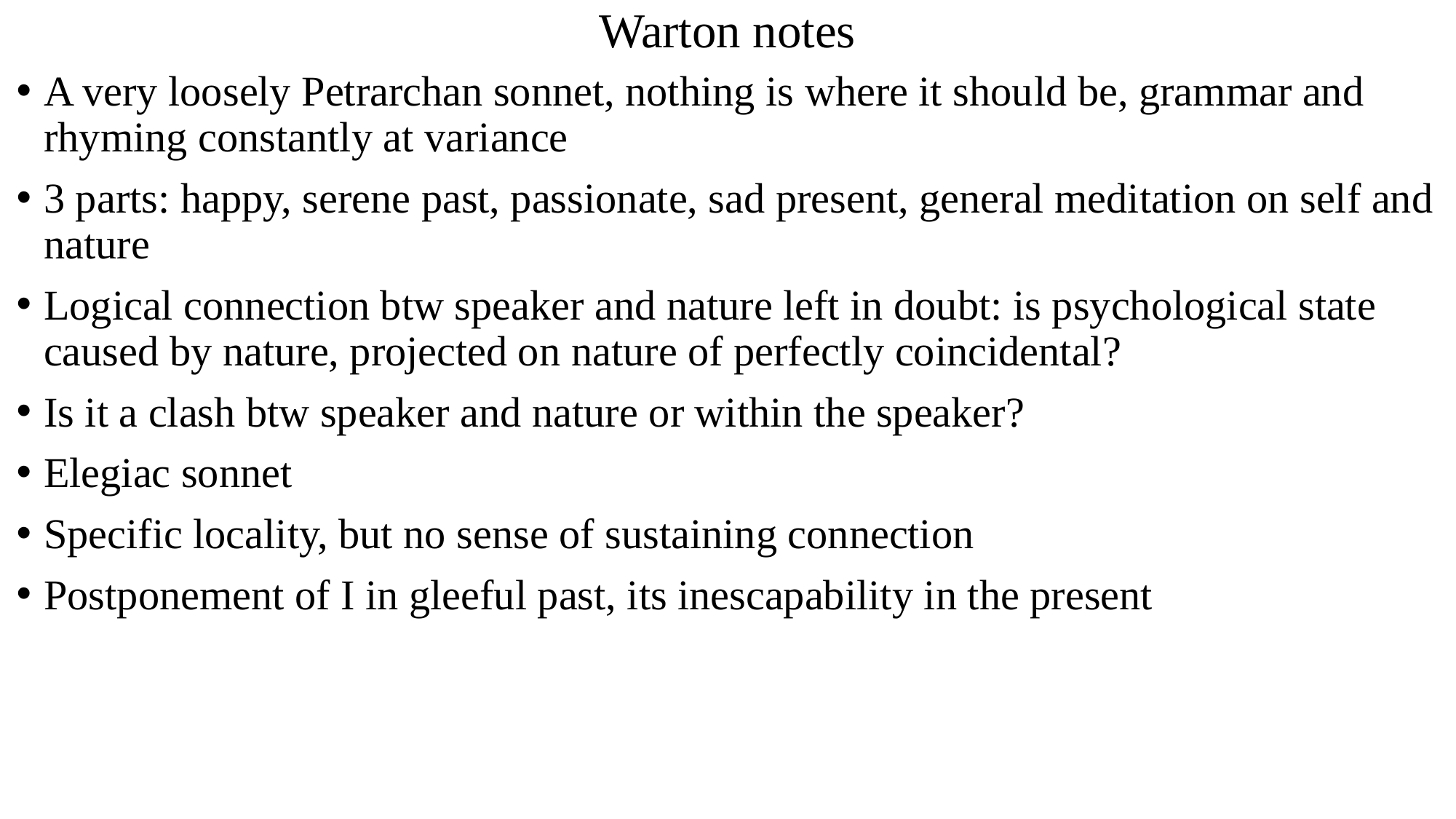

# Warton notes
A very loosely Petrarchan sonnet, nothing is where it should be, grammar and rhyming constantly at variance
3 parts: happy, serene past, passionate, sad present, general meditation on self and nature
Logical connection btw speaker and nature left in doubt: is psychological state caused by nature, projected on nature of perfectly coincidental?
Is it a clash btw speaker and nature or within the speaker?
Elegiac sonnet
Specific locality, but no sense of sustaining connection
Postponement of I in gleeful past, its inescapability in the present